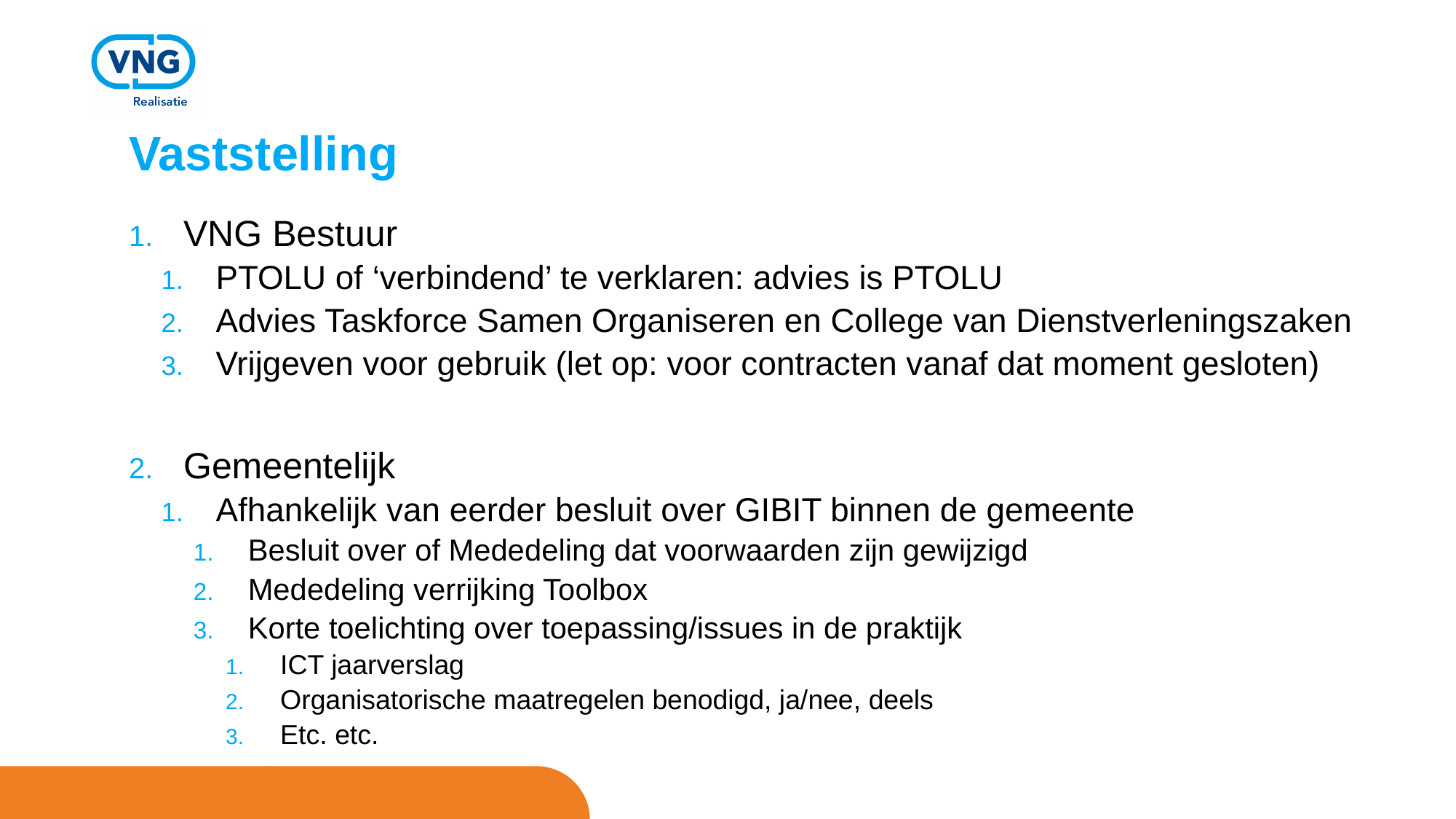

# Vaststelling
VNG Bestuur
PTOLU of ‘verbindend’ te verklaren: advies is PTOLU
Advies Taskforce Samen Organiseren en College van Dienstverleningszaken
Vrijgeven voor gebruik (let op: voor contracten vanaf dat moment gesloten)

Gemeentelijk
Afhankelijk van eerder besluit over GIBIT binnen de gemeente
Besluit over of Mededeling dat voorwaarden zijn gewijzigd
Mededeling verrijking Toolbox
Korte toelichting over toepassing/issues in de praktijk
ICT jaarverslag
Organisatorische maatregelen benodigd, ja/nee, deels
Etc. etc.